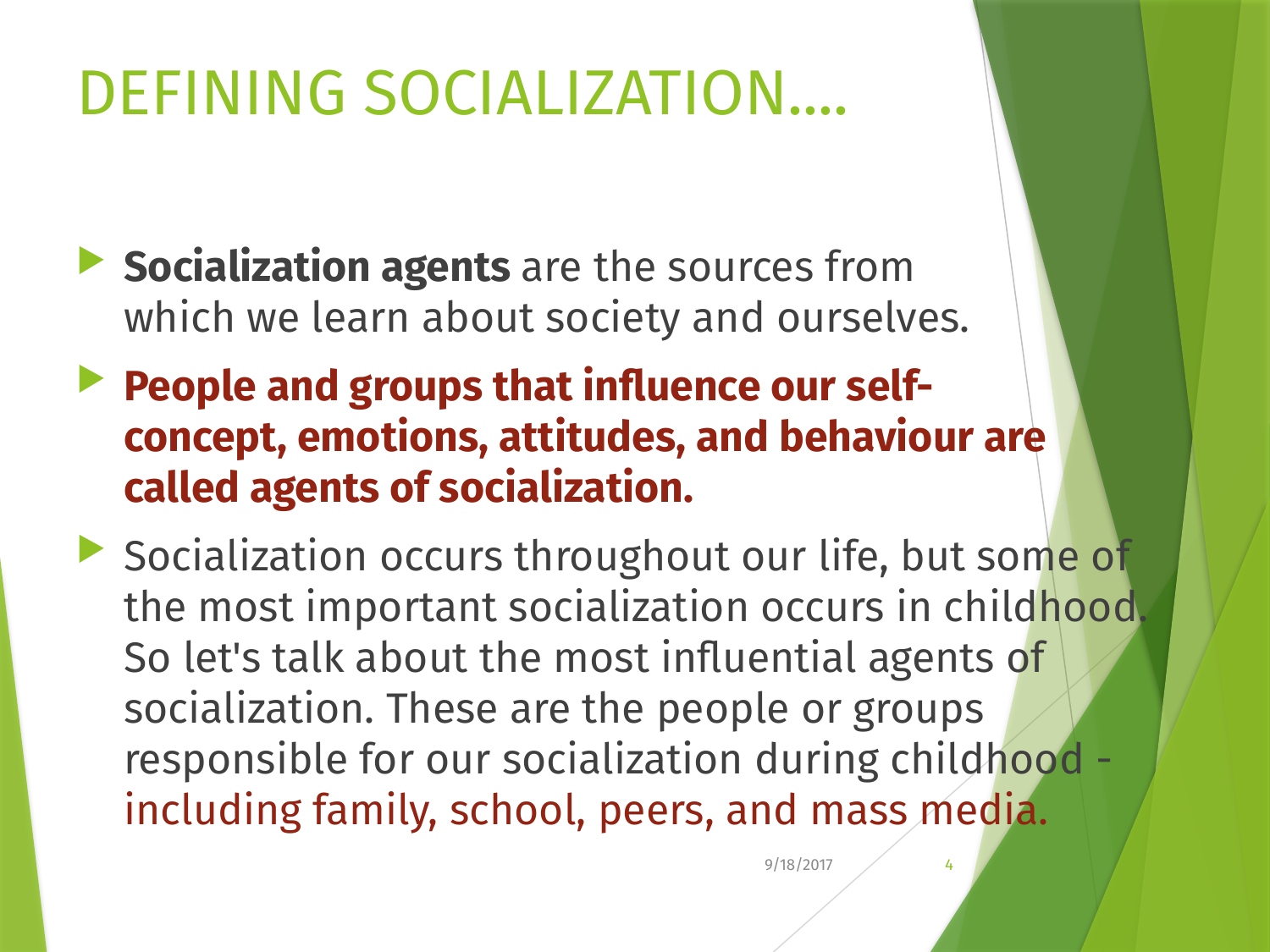

# DEFINING SOCIALIZATION....
Socialization agents are the sources from which we learn about society and ourselves.
People and groups that influence our self-concept, emotions, attitudes, and behaviour are called agents of socialization.
Socialization occurs throughout our life, but some of the most important socialization occurs in childhood. So let's talk about the most influential agents of socialization. These are the people or groups responsible for our socialization during childhood - including family, school, peers, and mass media.
9/18/2017
4